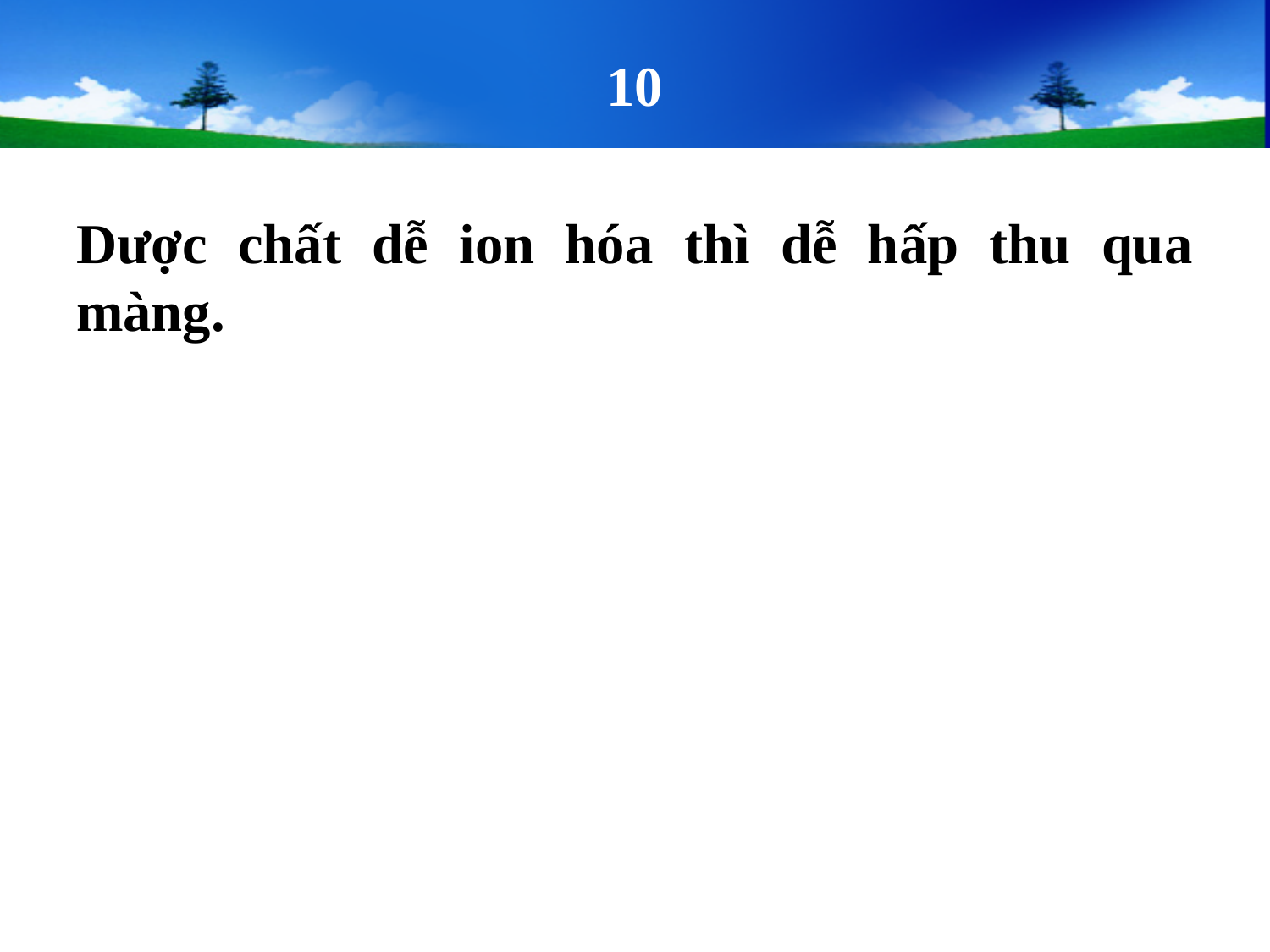

# 10
Dược chất dễ ion hóa thì dễ hấp thu qua màng.